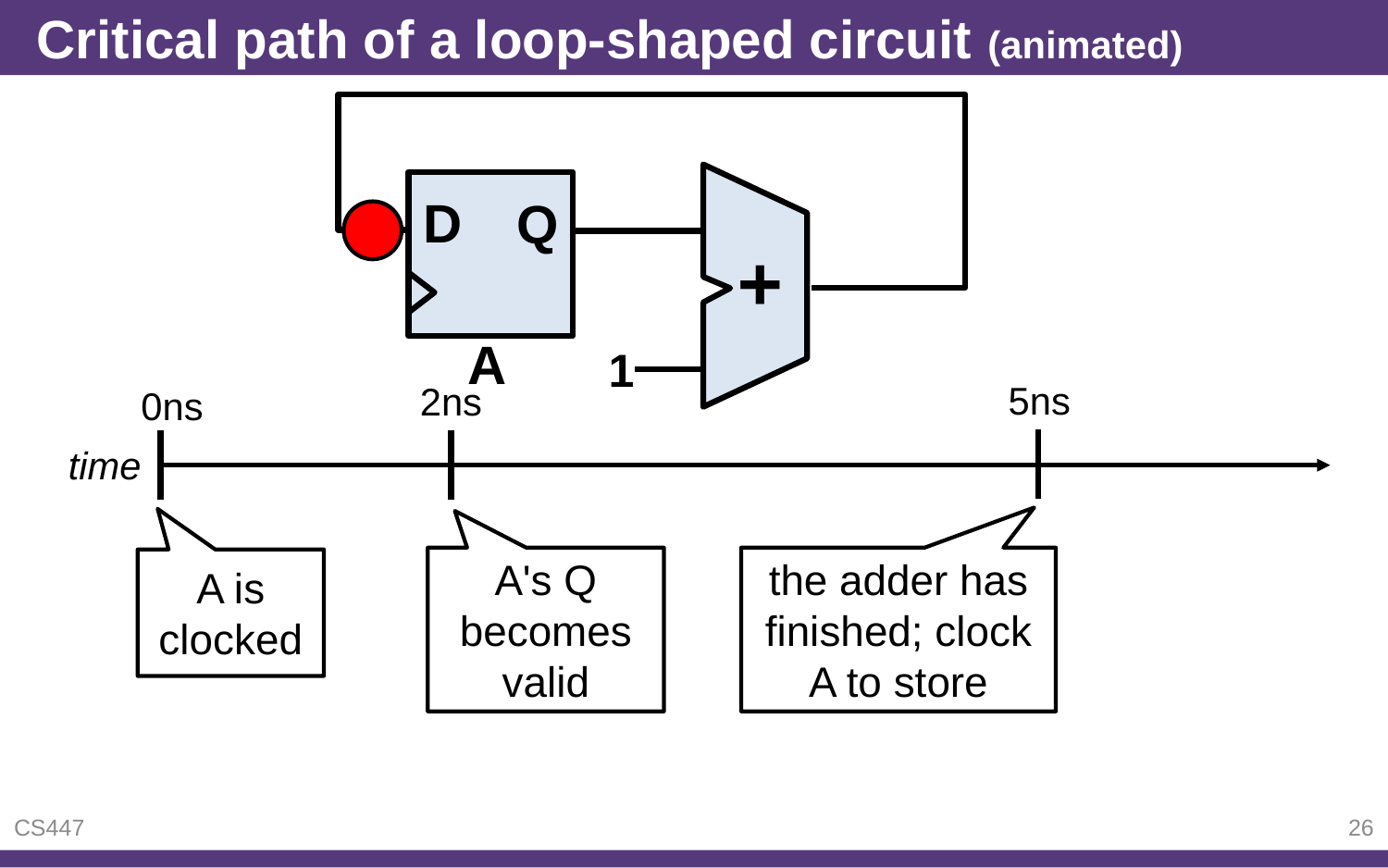

# Critical path of a loop-shaped circuit (animated)

D
Q

+
A
1
5ns
2ns
0ns
the adder has finished; clock A to store
time
A's Q becomes valid
A is clocked
CS447
26